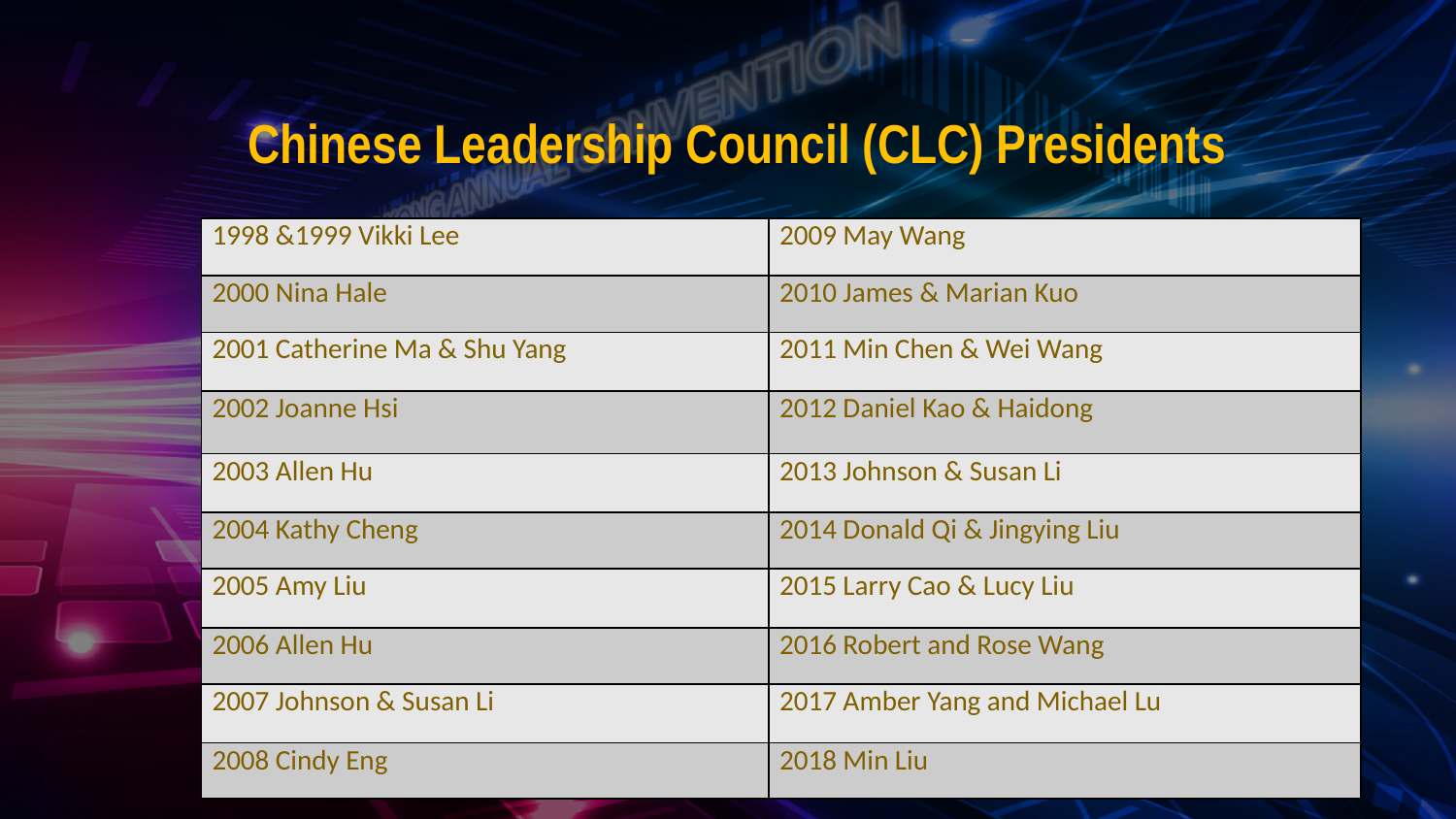

# Chinese Leadership Council (CLC) Presidents
| 1998 &1999 Vikki Lee | 2009 May Wang |
| --- | --- |
| 2000 Nina Hale | 2010 James & Marian Kuo |
| 2001 Catherine Ma & Shu Yang | 2011 Min Chen & Wei Wang |
| 2002 Joanne Hsi | 2012 Daniel Kao & Haidong |
| 2003 Allen Hu | 2013 Johnson & Susan Li |
| 2004 Kathy Cheng | 2014 Donald Qi & Jingying Liu |
| 2005 Amy Liu | 2015 Larry Cao & Lucy Liu |
| 2006 Allen Hu | 2016 Robert and Rose Wang |
| 2007 Johnson & Susan Li | 2017 Amber Yang and Michael Lu |
| 2008 Cindy Eng | 2018 Min Liu |